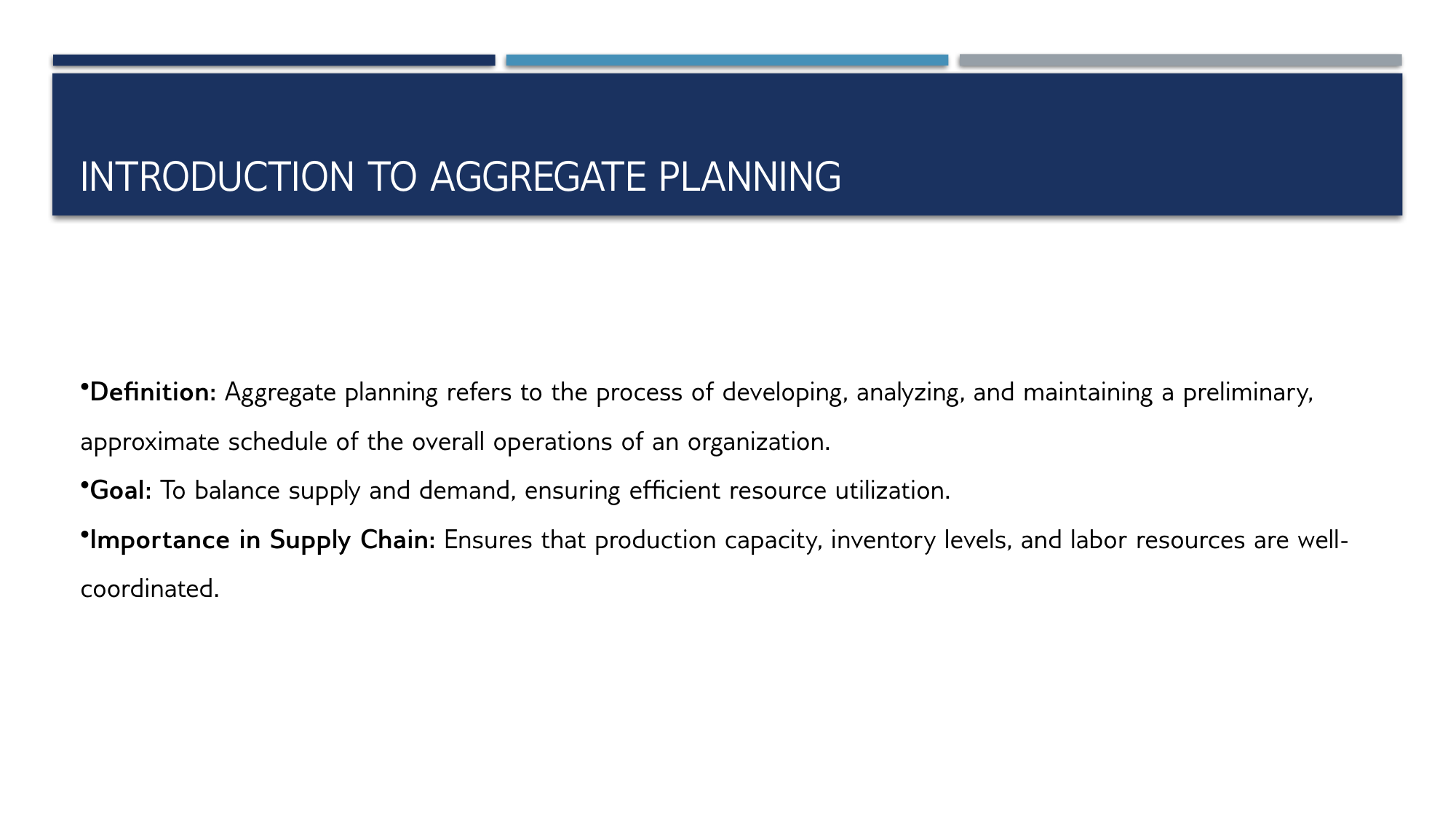

# Introduction to Aggregate Planning
Definition: Aggregate planning refers to the process of developing, analyzing, and maintaining a preliminary, approximate schedule of the overall operations of an organization.
Goal: To balance supply and demand, ensuring efficient resource utilization.
Importance in Supply Chain: Ensures that production capacity, inventory levels, and labor resources are well-coordinated.